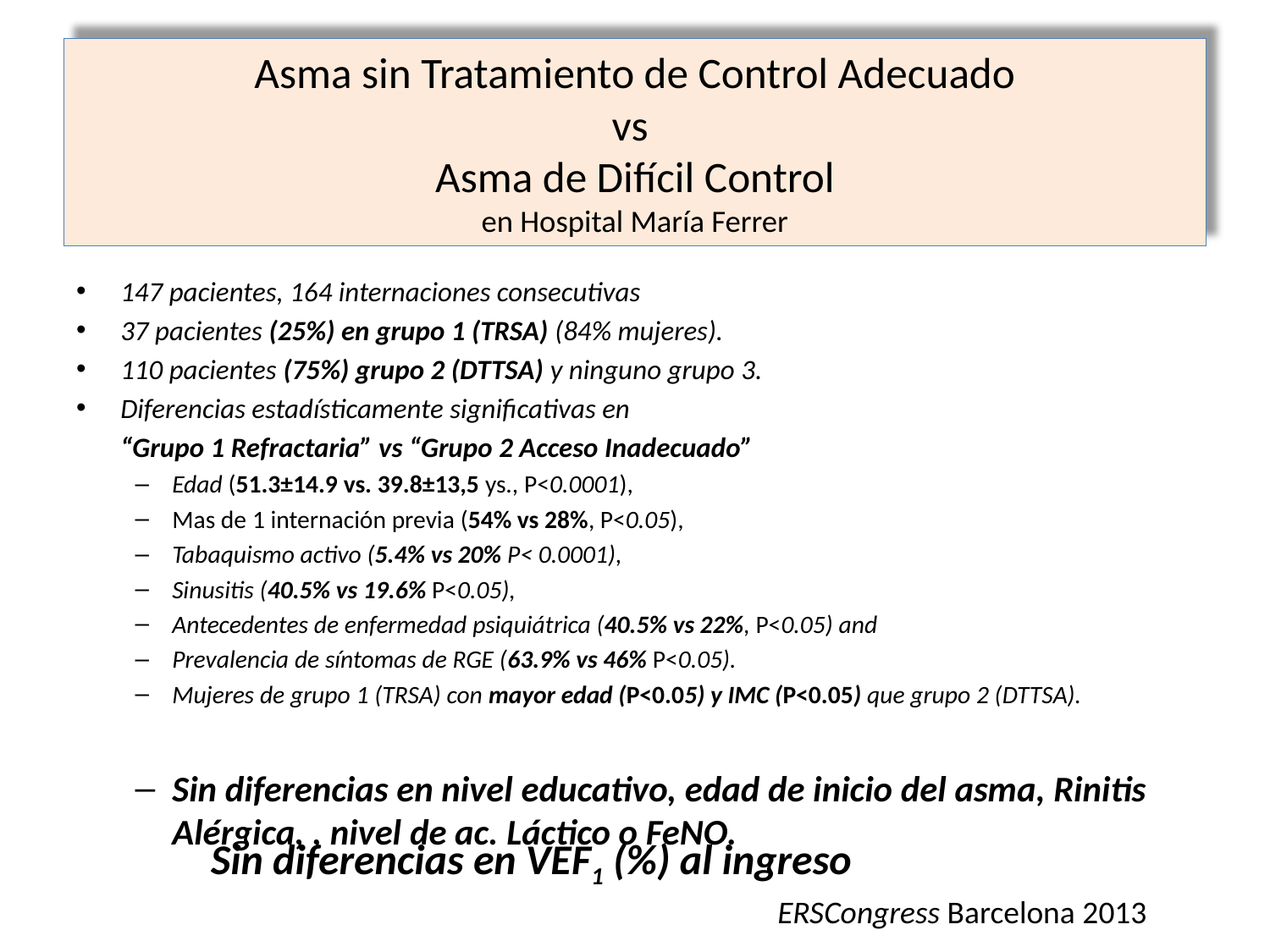

# Asma sin Tratamiento de Control Adecuado vs Asma de Difícil Control en Hospital María Ferrer
147 pacientes, 164 internaciones consecutivas
37 pacientes (25%) en grupo 1 (TRSA) (84% mujeres).
110 pacientes (75%) grupo 2 (DTTSA) y ninguno grupo 3.
Diferencias estadísticamente significativas en
	“Grupo 1 Refractaria” vs “Grupo 2 Acceso Inadecuado”
Edad (51.3±14.9 vs. 39.8±13,5 ys., P<0.0001),
Mas de 1 internación previa (54% vs 28%, P<0.05),
Tabaquismo activo (5.4% vs 20% P< 0.0001),
Sinusitis (40.5% vs 19.6% P<0.05),
Antecedentes de enfermedad psiquiátrica (40.5% vs 22%, P<0.05) and
Prevalencia de síntomas de RGE (63.9% vs 46% P<0.05).
Mujeres de grupo 1 (TRSA) con mayor edad (P<0.05) y IMC (P<0.05) que grupo 2 (DTTSA).

Sin diferencias en nivel educativo, edad de inicio del asma, Rinitis Alérgica, , nivel de ac. Láctico o FeNO.

Sin diferencias en VEF1 (%) al ingreso
ERSCongress Barcelona 2013